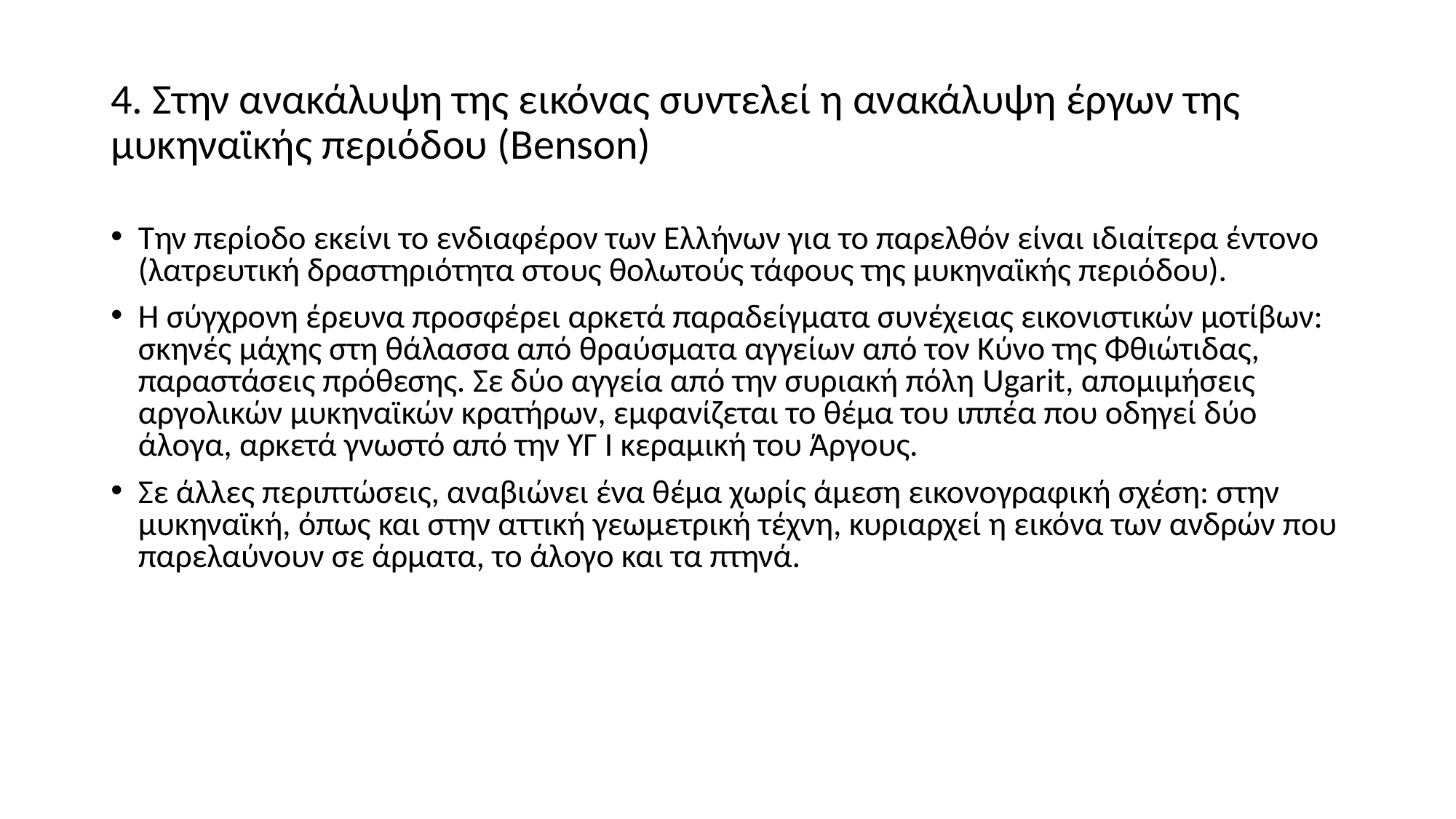

# 4. Στην ανακάλυψη της εικόνας συντελεί η ανακάλυψη έργων της μυκηναϊκής περιόδου (Benson)
Την περίοδο εκείνι το ενδιαφέρον των Ελλήνων για το παρελθόν είναι ιδιαίτερα έντονο (λατρευτική δραστηριότητα στους θολωτούς τάφους της μυκηναϊκής περιόδου).
Η σύγχρονη έρευνα προσφέρει αρκετά παραδείγματα συνέχειας εικονιστικών μοτίβων: σκηνές μάχης στη θάλασσα από θραύσματα αγγείων από τον Κύνο της Φθιώτιδας, παραστάσεις πρόθεσης. Σε δύο αγγεία από την συριακή πόλη Ugarit, απομιμήσεις αργολικών μυκηναϊκών κρατήρων, εμφανίζεται το θέμα του ιππέα που οδηγεί δύο άλογα, αρκετά γνωστό από την ΥΓ Ι κεραμική του Άργους.
Σε άλλες περιπτώσεις, αναβιώνει ένα θέμα χωρίς άμεση εικονογραφική σχέση: στην μυκηναϊκή, όπως και στην αττική γεωμετρική τέχνη, κυριαρχεί η εικόνα των ανδρών που παρελαύνουν σε άρματα, το άλογο και τα πτηνά.